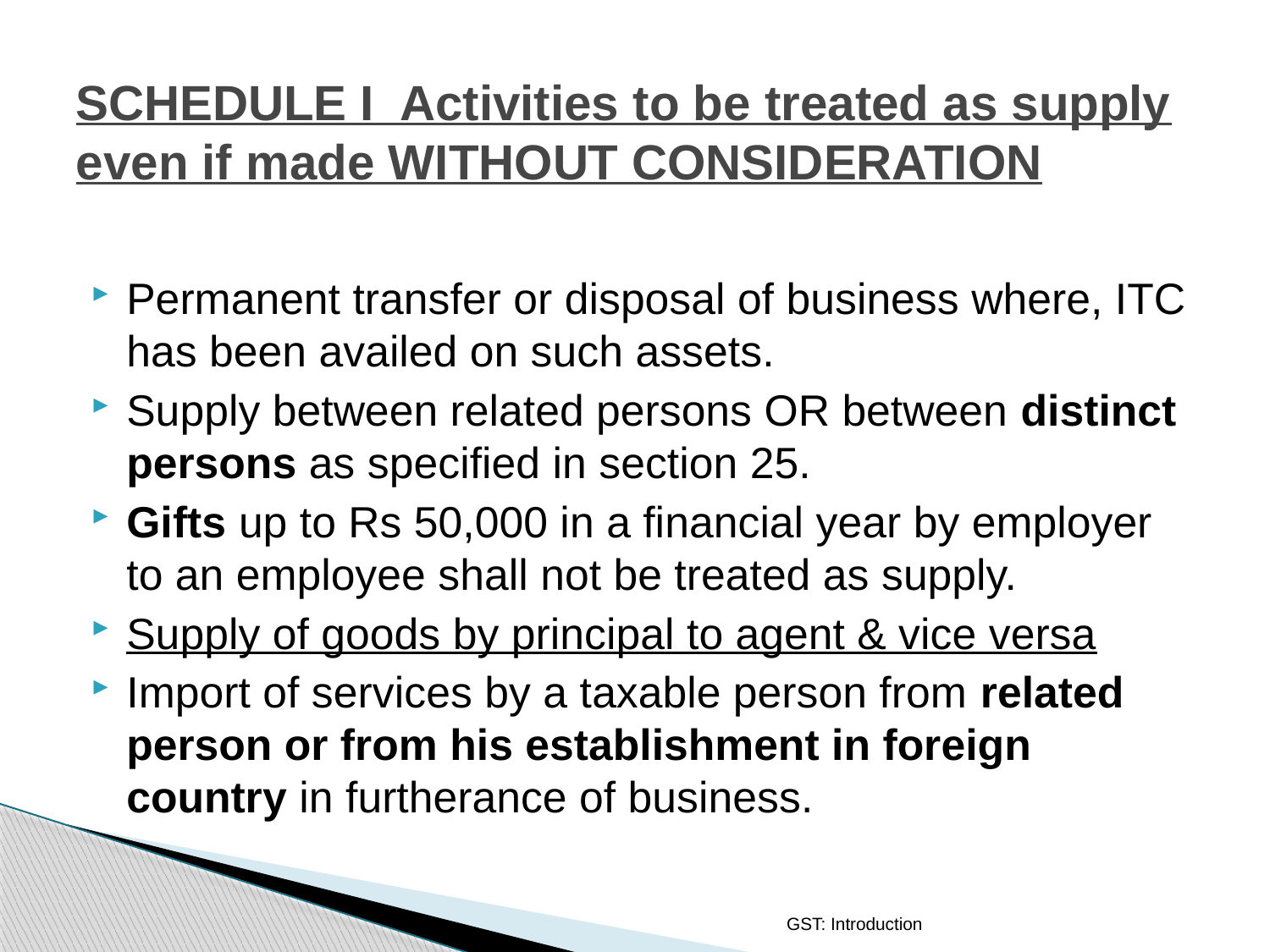

# SCHEDULE I  Activities to be treated as supply even if made WITHOUT CONSIDERATION

Permanent transfer or disposal of business where, ITC has been availed on such assets.
Supply between related persons OR between distinct persons as specified in section 25.
Gifts up to Rs 50,000 in a financial year by employer to an employee shall not be treated as supply.
Supply of goods by principal to agent & vice versa
Import of services by a taxable person from related person or from his establishment in foreign country in furtherance of business.

GST: Introduction